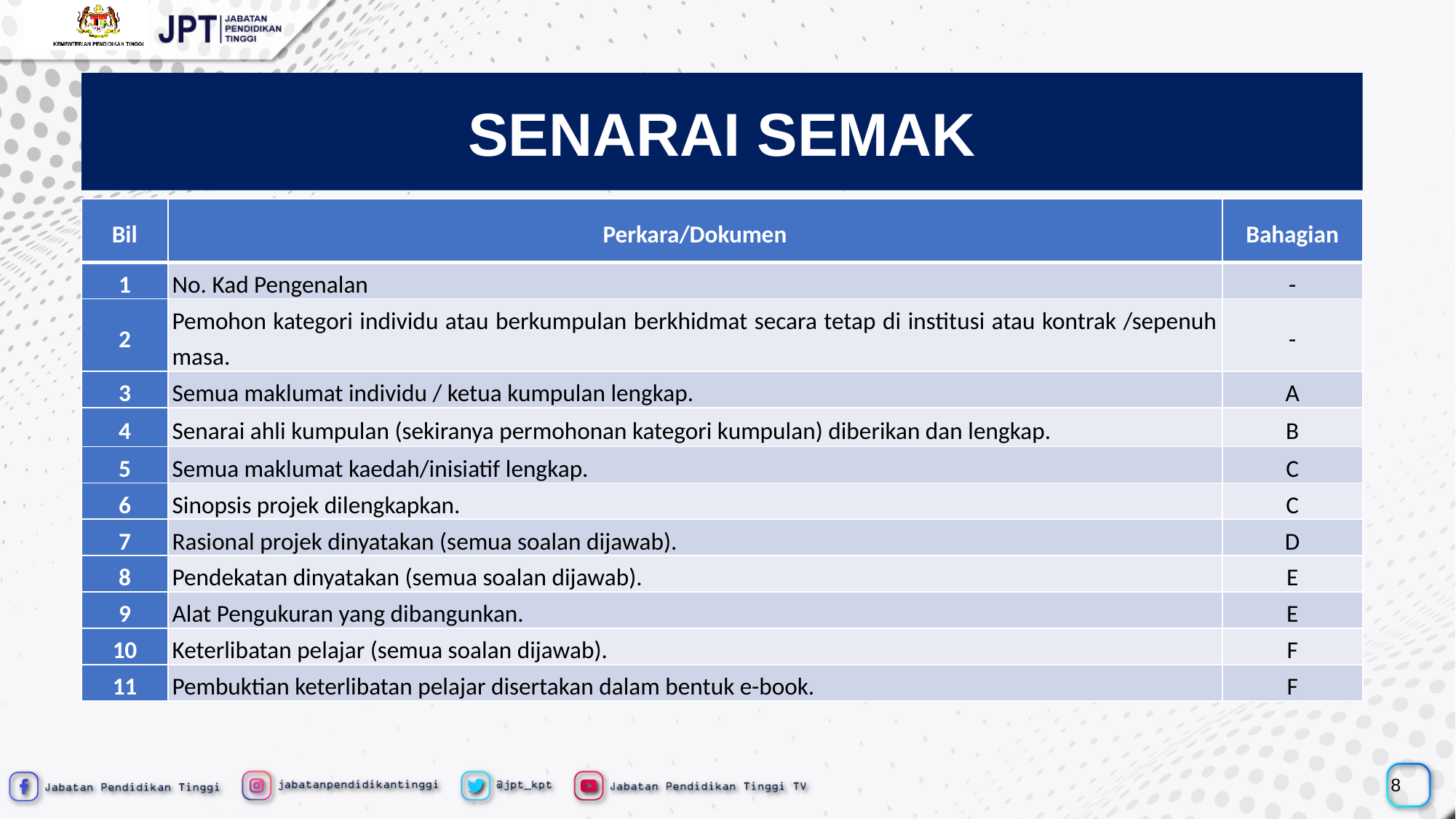

SENARAI SEMAK
| Bil | Perkara/Dokumen | Bahagian |
| --- | --- | --- |
| 1 | No. Kad Pengenalan | - |
| 2 | Pemohon kategori individu atau berkumpulan berkhidmat secara tetap di institusi atau kontrak /sepenuh masa. | - |
| 3 | Semua maklumat individu / ketua kumpulan lengkap. | A |
| 4 | Senarai ahli kumpulan (sekiranya permohonan kategori kumpulan) diberikan dan lengkap. | B |
| 5 | Semua maklumat kaedah/inisiatif lengkap. | C |
| 6 | Sinopsis projek dilengkapkan. | C |
| 7 | Rasional projek dinyatakan (semua soalan dijawab). | D |
| 8 | Pendekatan dinyatakan (semua soalan dijawab). | E |
| 9 | Alat Pengukuran yang dibangunkan. | E |
| 10 | Keterlibatan pelajar (semua soalan dijawab). | F |
| 11 | Pembuktian keterlibatan pelajar disertakan dalam bentuk e-book. | F |
8